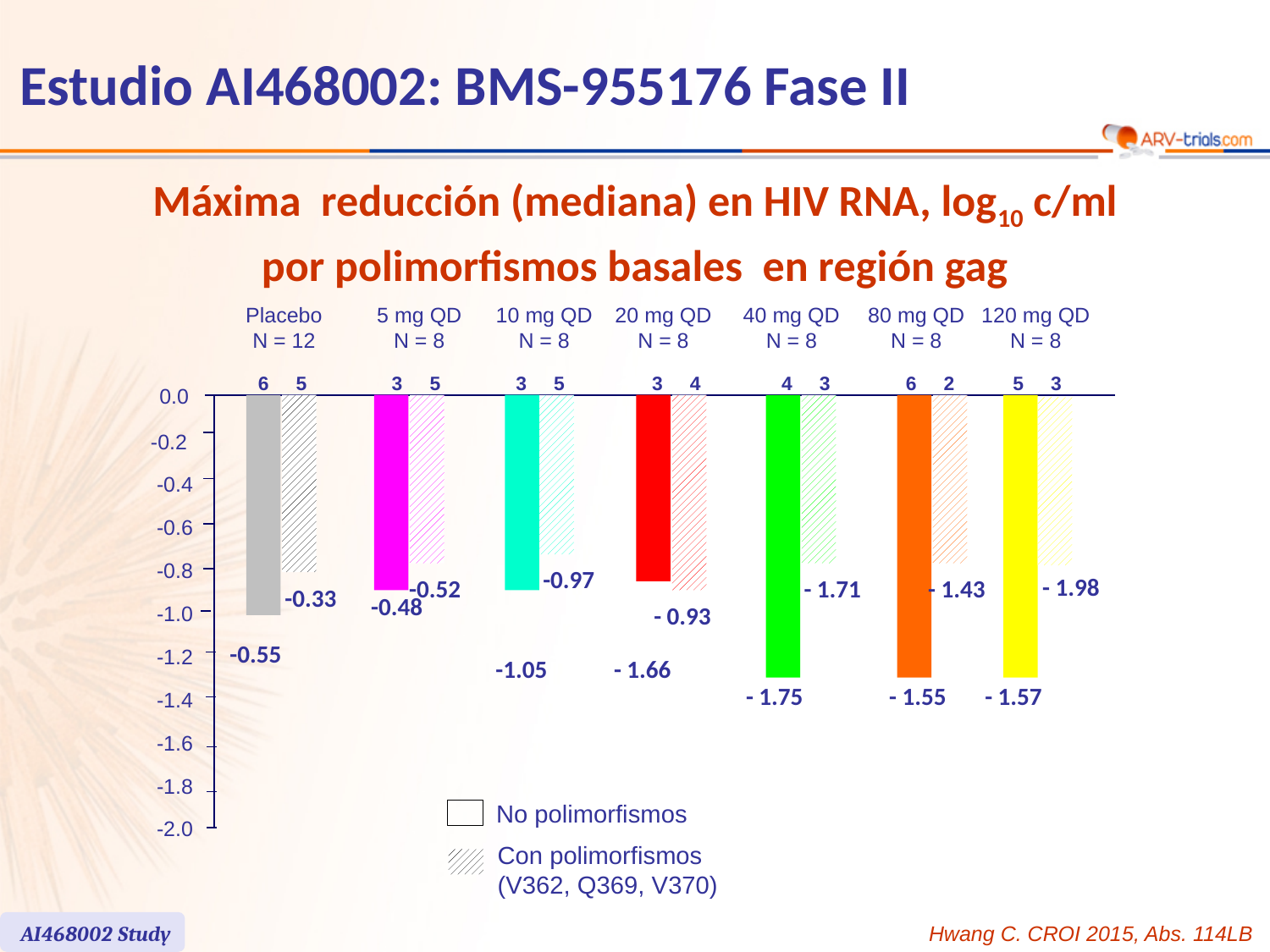

# Estudio AI468002: BMS-955176 Fase II
Máxima  reducción (mediana) en HIV RNA, log10 c/ml
por polimorfismos basales  en región gag
Placebo
N = 12
5 mg QD
N = 8
10 mg QD
N = 8
20 mg QD
N = 8
40 mg QD
N = 8
80 mg QD
N = 8
120 mg QD
N = 8
6
5
3
5
3
5
3
4
4
3
6
2
5
3
0.0

-0.2
-0.4
-0.6
-0.8
-0.97
- 1.98
-0.52
- 1.71
- 1.43
-0.33
-0.48
- 0.93
-1.0
-0.55
-1.2
-1.05
- 1.66
- 1.75
- 1.55
- 1.57
-1.4
-1.6
-1.8
No polimorfismos

-2.0
Con polimorfismos
(V362, Q369, V370)

AI468002 Study
Hwang C. CROI 2015, Abs. 114LB